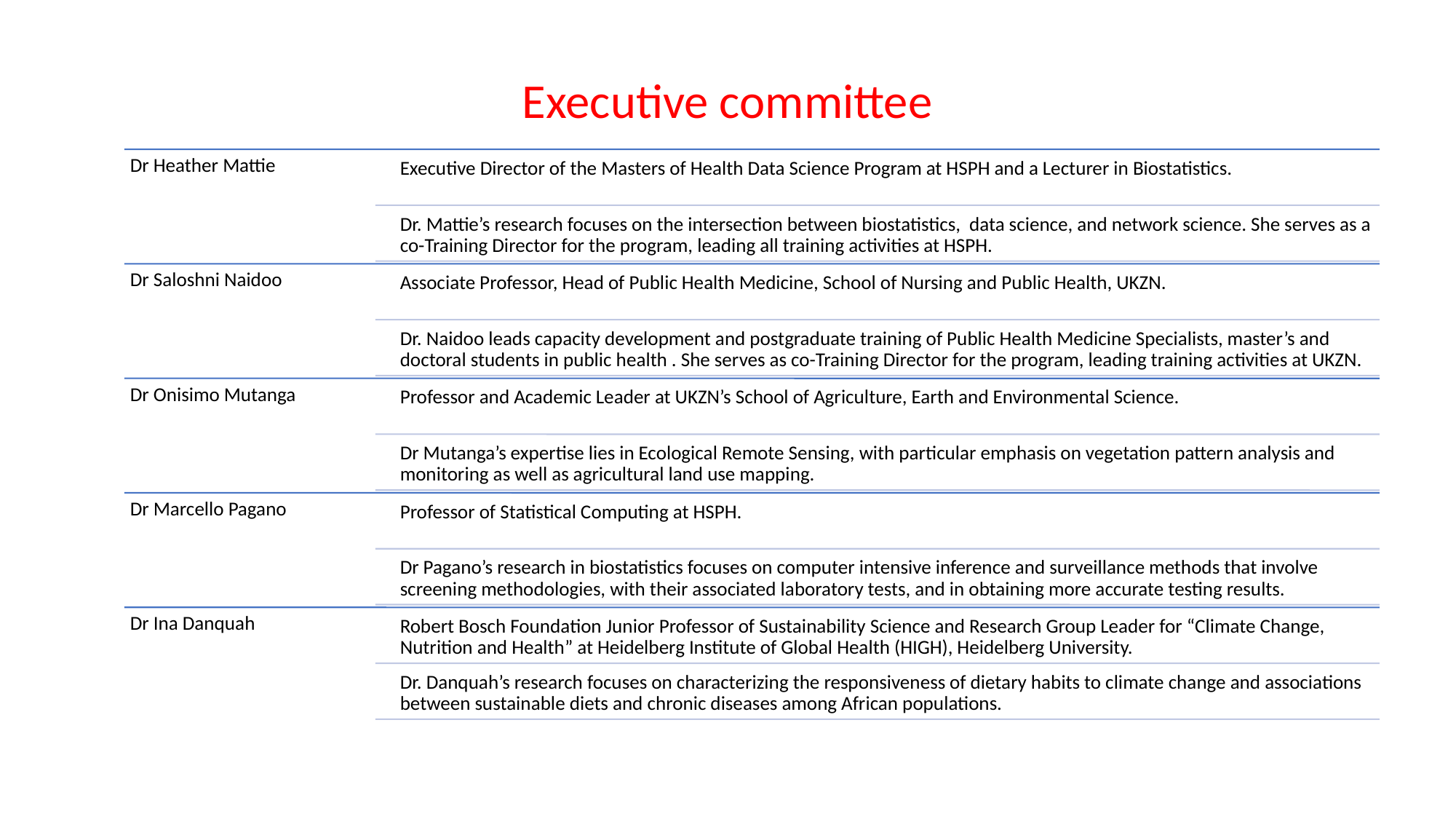

# Executive committee
Dr Heather Mattie
Executive Director of the Masters of Health Data Science Program at HSPH and a Lecturer in Biostatistics.
Dr. Mattie’s research focuses on the intersection between biostatistics,  data science, and network science. She serves as a co-Training Director for the program, leading all training activities at HSPH.
Dr Saloshni Naidoo
Associate Professor, Head of Public Health Medicine, School of Nursing and Public Health, UKZN.
Dr. Naidoo leads capacity development and postgraduate training of Public Health Medicine Specialists, master’s and doctoral students in public health . She serves as co-Training Director for the program, leading training activities at UKZN.
Dr Onisimo Mutanga
Professor and Academic Leader at UKZN’s School of Agriculture, Earth and Environmental Science.
Dr Mutanga’s expertise lies in Ecological Remote Sensing, with particular emphasis on vegetation pattern analysis and monitoring as well as agricultural land use mapping.
Dr Marcello Pagano
Professor of Statistical Computing at HSPH.
Dr Pagano’s research in biostatistics focuses on computer intensive inference and surveillance methods that involve screening methodologies, with their associated laboratory tests, and in obtaining more accurate testing results.
Dr Ina Danquah
Robert Bosch Foundation Junior Professor of Sustainability Science and Research Group Leader for “Climate Change, Nutrition and Health” at Heidelberg Institute of Global Health (HIGH), Heidelberg University.
Dr. Danquah’s research focuses on characterizing the responsiveness of dietary habits to climate change and associations between sustainable diets and chronic diseases among African populations.